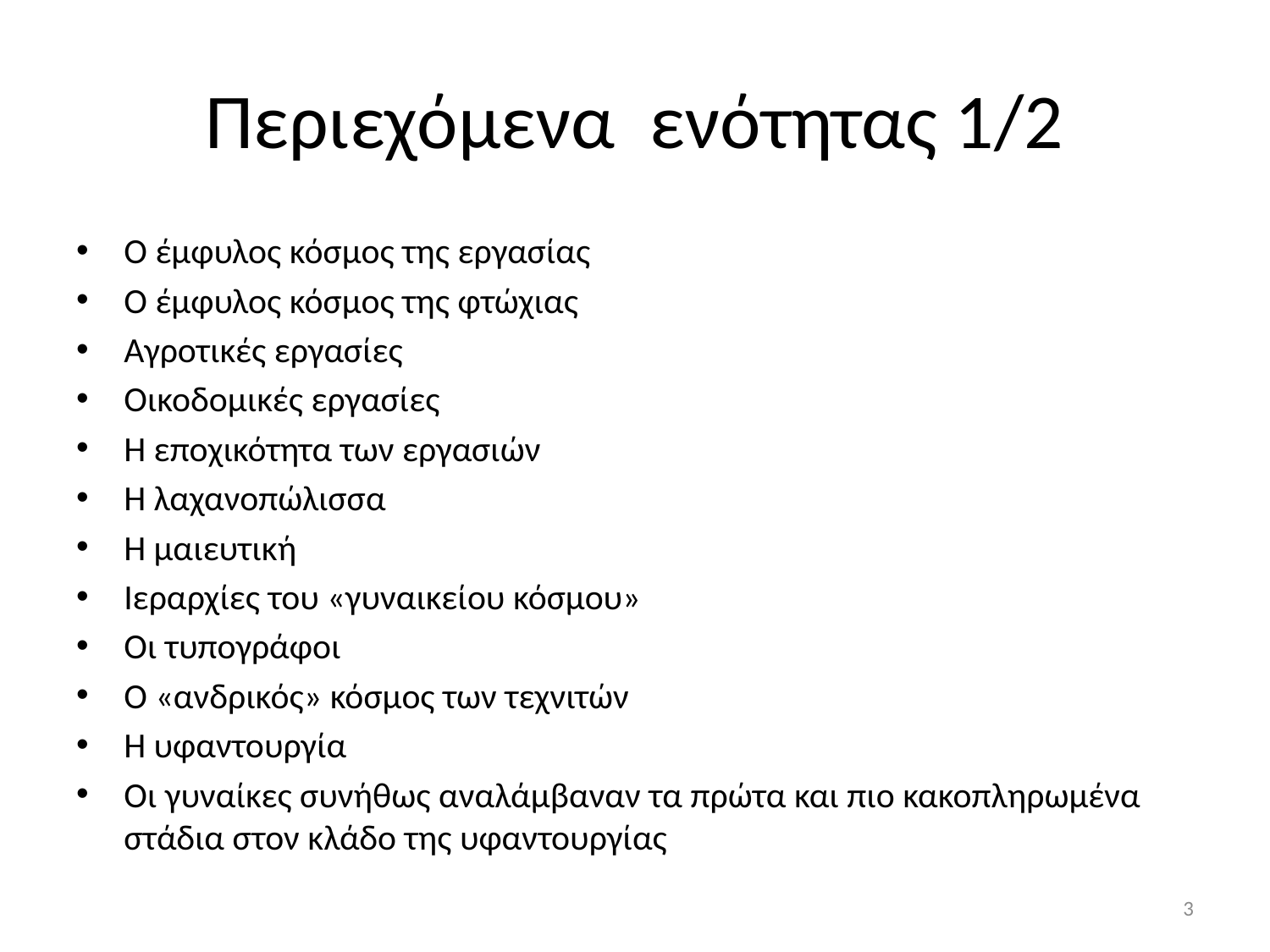

# Περιεχόμενα  ενότητας 1/2
Ο έμφυλος κόσμος της εργασίας
Ο έμφυλος κόσμος της φτώχιας
Αγροτικές εργασίες
Οικοδομικές εργασίες
Η εποχικότητα των εργασιών
Η λαχανοπώλισσα
Η μαιευτική
Ιεραρχίες του «γυναικείου κόσμου»
Οι τυπογράφοι
Ο «ανδρικός» κόσμος των τεχνιτών
Η υφαντουργία
Οι γυναίκες συνήθως αναλάμβαναν τα πρώτα και πιο κακοπληρωμένα στάδια στον κλάδο της υφαντουργίας
3